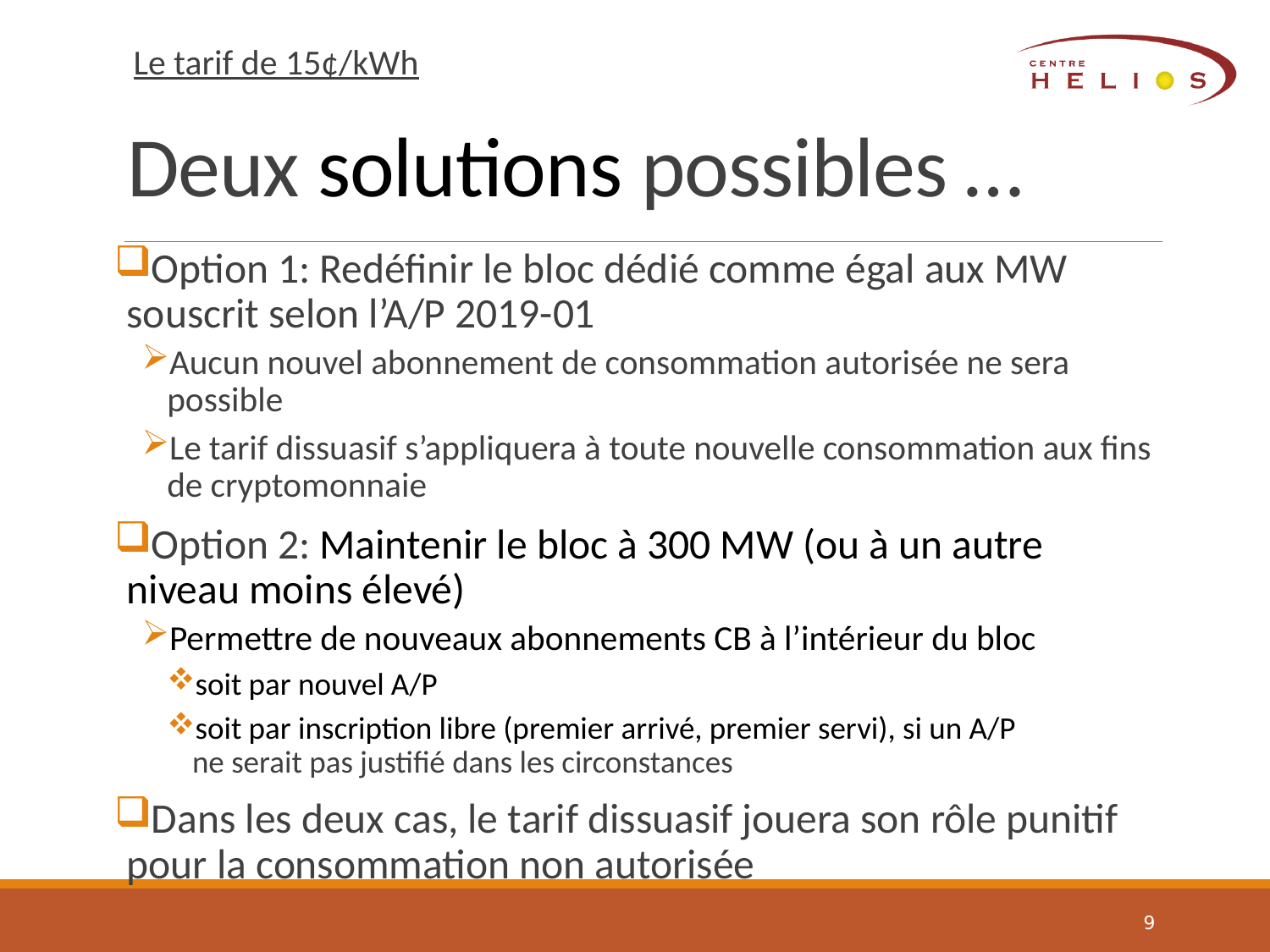

# Deux solutions possibles …
Le tarif de 15¢/kWh
Option 1: Redéfinir le bloc dédié comme égal aux MW souscrit selon l’A/P 2019-01
Aucun nouvel abonnement de consommation autorisée ne sera possible
Le tarif dissuasif s’appliquera à toute nouvelle consommation aux fins de cryptomonnaie
Option 2: Maintenir le bloc à 300 MW (ou à un autre niveau moins élevé)
Permettre de nouveaux abonnements CB à l’intérieur du bloc
soit par nouvel A/P
soit par inscription libre (premier arrivé, premier servi), si un A/P
ne serait pas justifié dans les circonstances
Dans les deux cas, le tarif dissuasif jouera son rôle punitif pour la consommation non autorisée

9